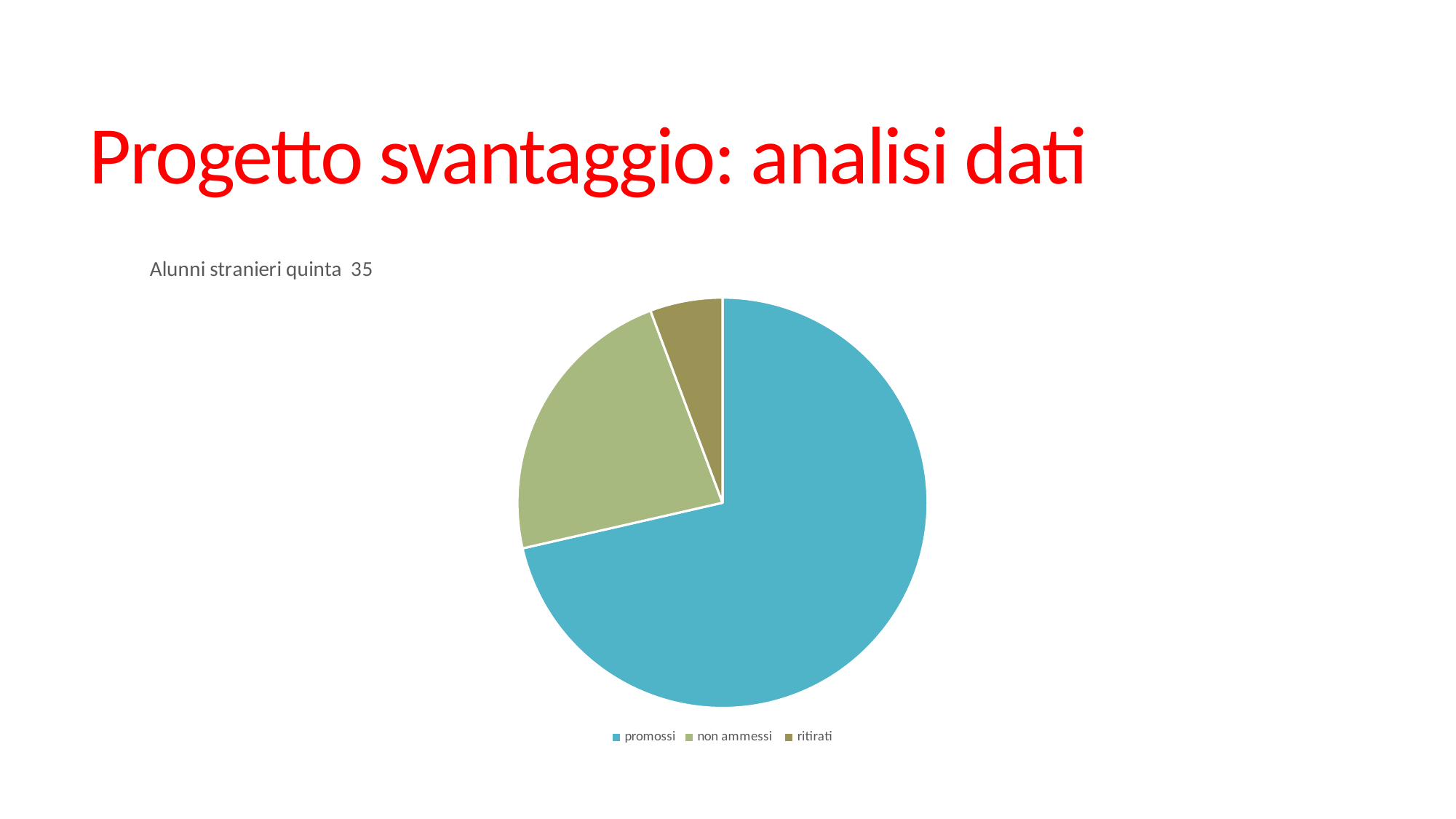

# Progetto svantaggio: analisi dati

### Chart: Alunni stranieri quinta  35

| Category |  |
|---|---|
| promossi | 25.0 |
| non ammessi  | 8.0 |
| ritirati | 2.0 |